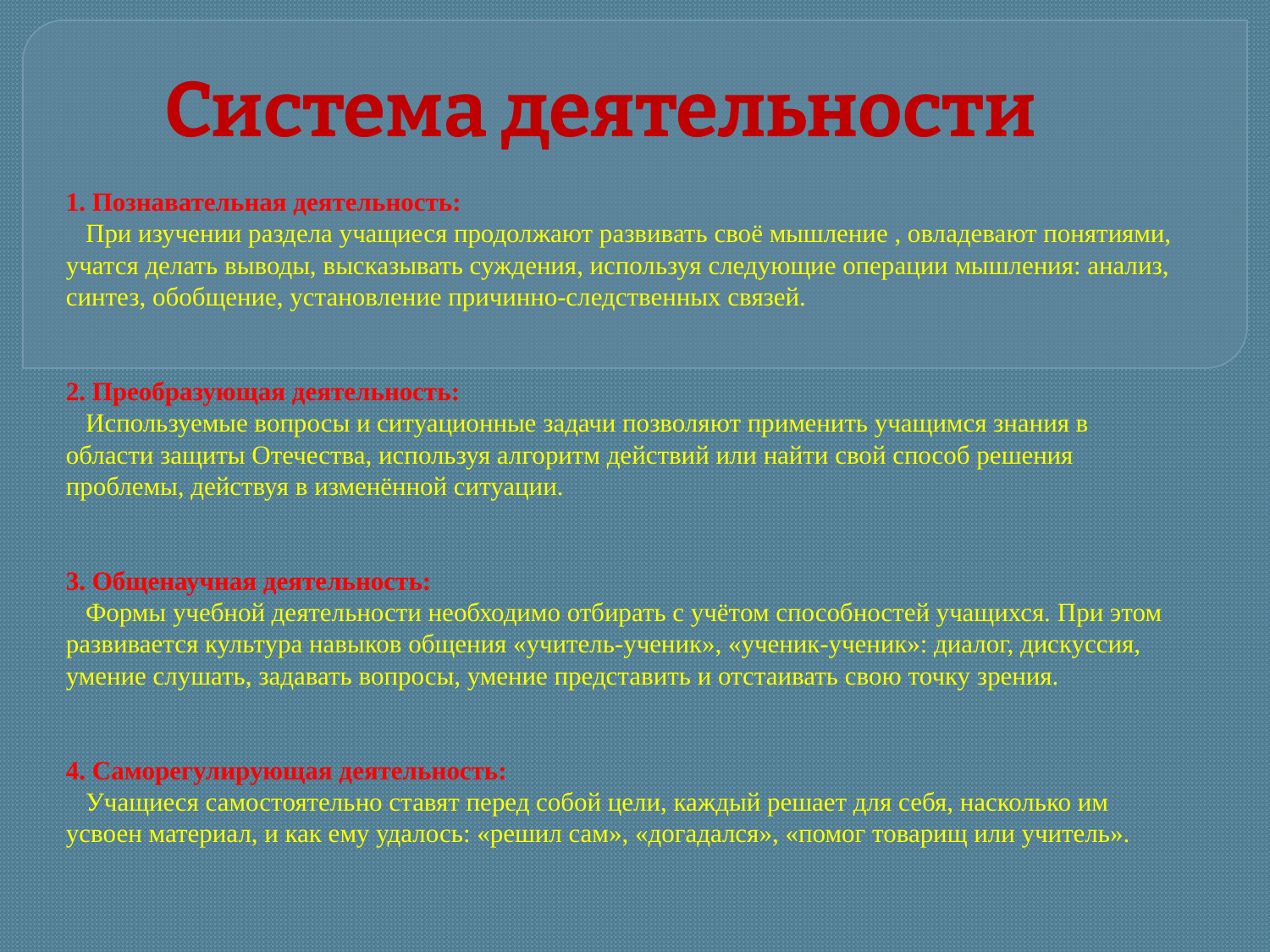

# Система деятельности
1. Познавательная деятельность:
   При изучении раздела учащиеся продолжают развивать своё мышление , овладевают понятиями, учатся делать выводы, высказывать суждения, используя следующие операции мышления: анализ, синтез, обобщение, установление причинно-следственных связей.

2. Преобразующая деятельность:
   Используемые вопросы и ситуационные задачи позволяют применить учащимся знания в области защиты Отечества, используя алгоритм действий или найти свой способ решения проблемы, действуя в изменённой ситуации.

3. Общенаучная деятельность:
   Формы учебной деятельности необходимо отбирать с учётом способностей учащихся. При этом развивается культура навыков общения «учитель-ученик», «ученик-ученик»: диалог, дискуссия, умение слушать, задавать вопросы, умение представить и отстаивать свою точку зрения.

4. Саморегулирующая деятельность:
   Учащиеся самостоятельно ставят перед собой цели, каждый решает для себя, насколько им усвоен материал, и как ему удалось: «решил сам», «догадался», «помог товарищ или учитель».